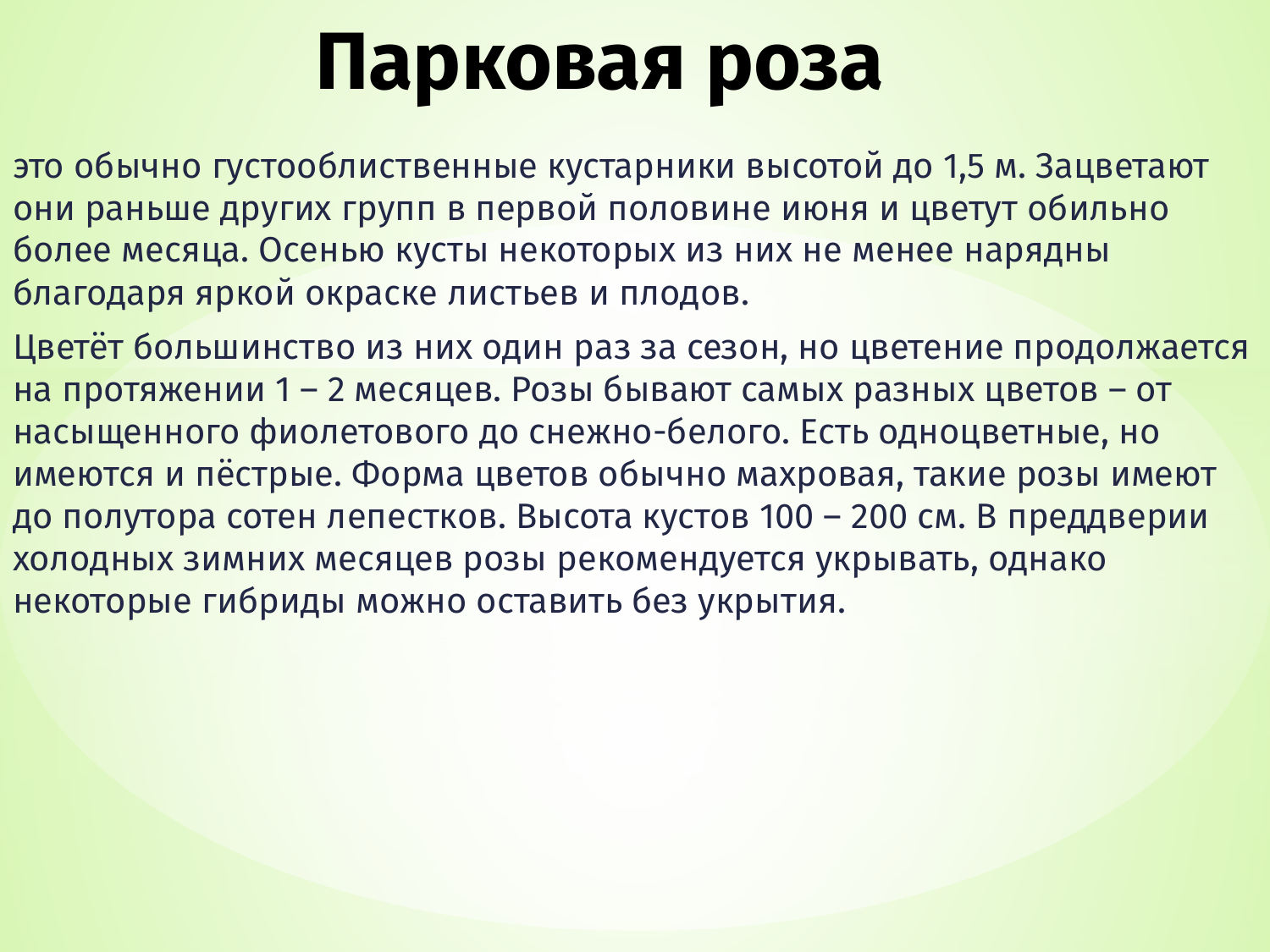

# Парковая роза
это обычно густооблиственные кустарники высотой до 1,5 м. Зацветают они раньше других групп в первой половине июня и цветут обильно более месяца. Осенью кусты некоторых из них не менее нарядны благодаря яркой окраске листьев и плодов.
Цветёт большинство из них один раз за сезон, но цветение продолжается на протяжении 1 – 2 месяцев. Розы бывают самых разных цветов – от насыщенного фиолетового до снежно-белого. Есть одноцветные, но имеются и пёстрые. Форма цветов обычно махровая, такие розы имеют до полутора сотен лепестков. Высота кустов 100 – 200 см. В преддверии холодных зимних месяцев розы рекомендуется укрывать, однако некоторые гибриды можно оставить без укрытия.